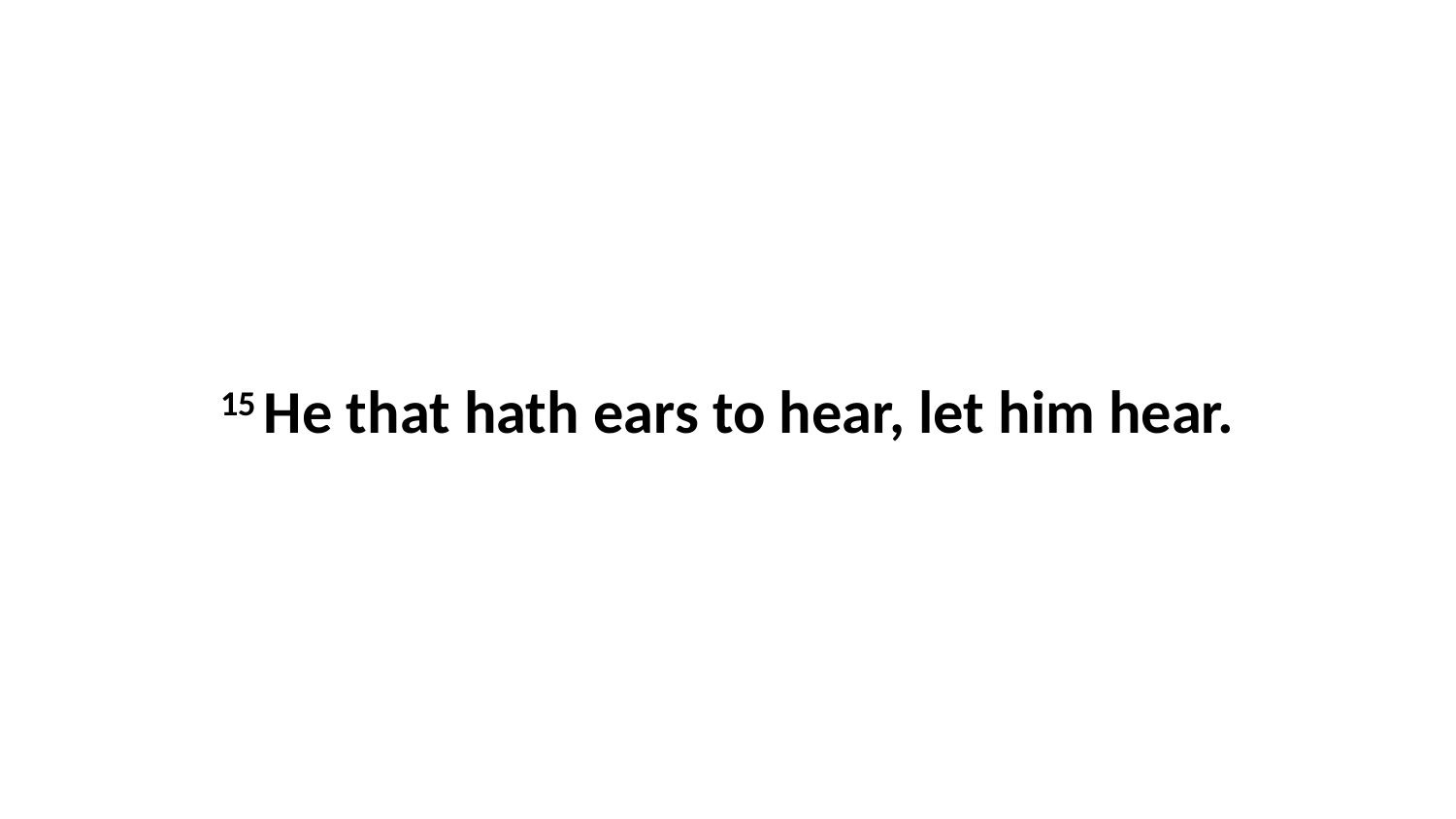

15 He that hath ears to hear, let him hear.